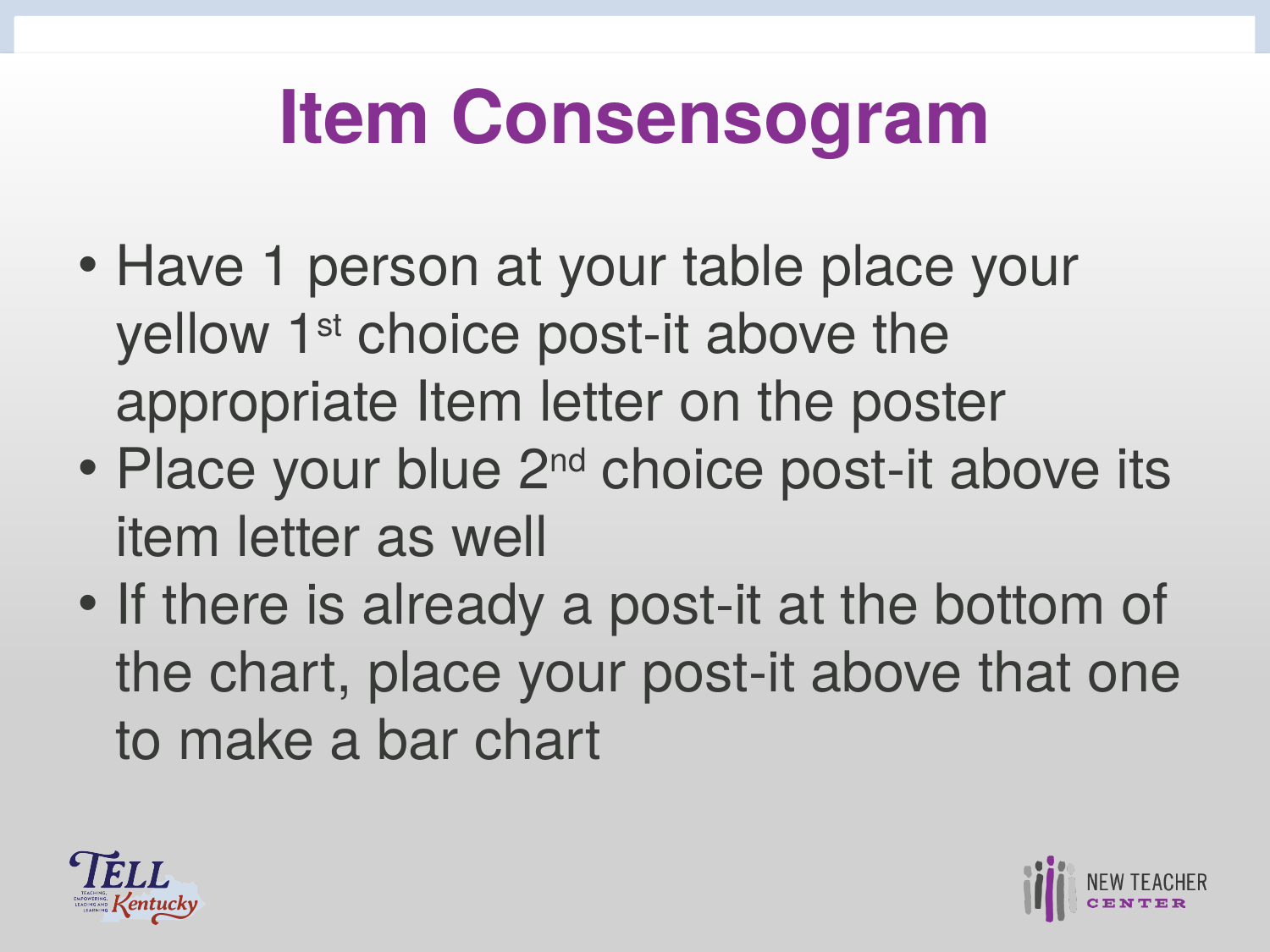

# Item Consensogram
Have 1 person at your table place your yellow 1st choice post-it above the appropriate Item letter on the poster
Place your blue 2nd choice post-it above its item letter as well
If there is already a post-it at the bottom of the chart, place your post-it above that one to make a bar chart